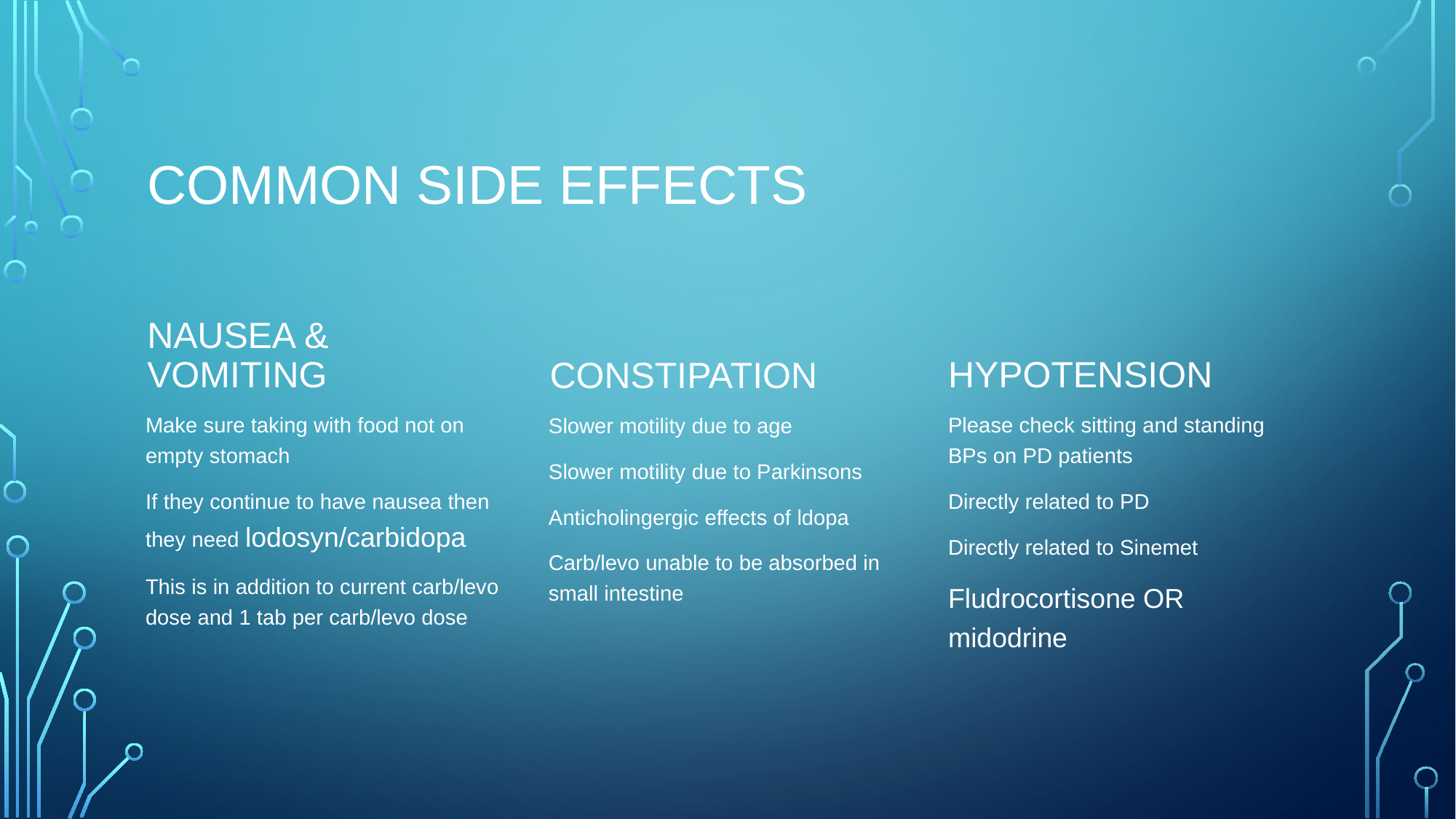

# Common side effects
Nausea & vomiting
hypotension
constipation
Make sure taking with food not on empty stomach
If they continue to have nausea then they need lodosyn/carbidopa
This is in addition to current carb/levo dose and 1 tab per carb/levo dose
Please check sitting and standing BPs on PD patients
Directly related to PD
Directly related to Sinemet
Fludrocortisone OR midodrine

Slower motility due to age
Slower motility due to Parkinsons
Anticholingergic effects of ldopa
Carb/levo unable to be absorbed in small intestine